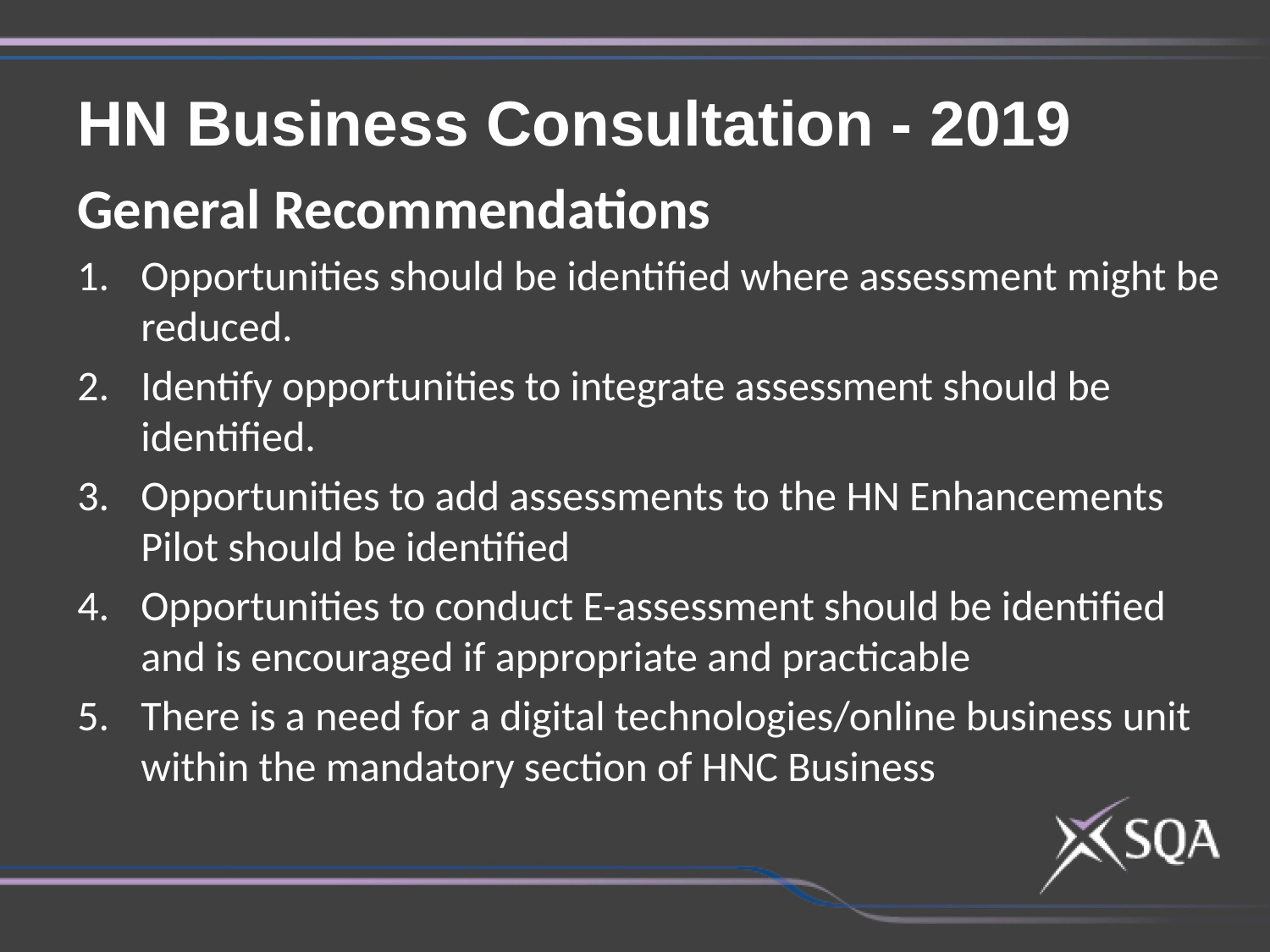

HN Business Consultation - 2019
General Recommendations
Opportunities should be identified where assessment might be reduced.
Identify opportunities to integrate assessment should be identified.
Opportunities to add assessments to the HN Enhancements Pilot should be identified
Opportunities to conduct E-assessment should be identified and is encouraged if appropriate and practicable
There is a need for a digital technologies/online business unit within the mandatory section of HNC Business